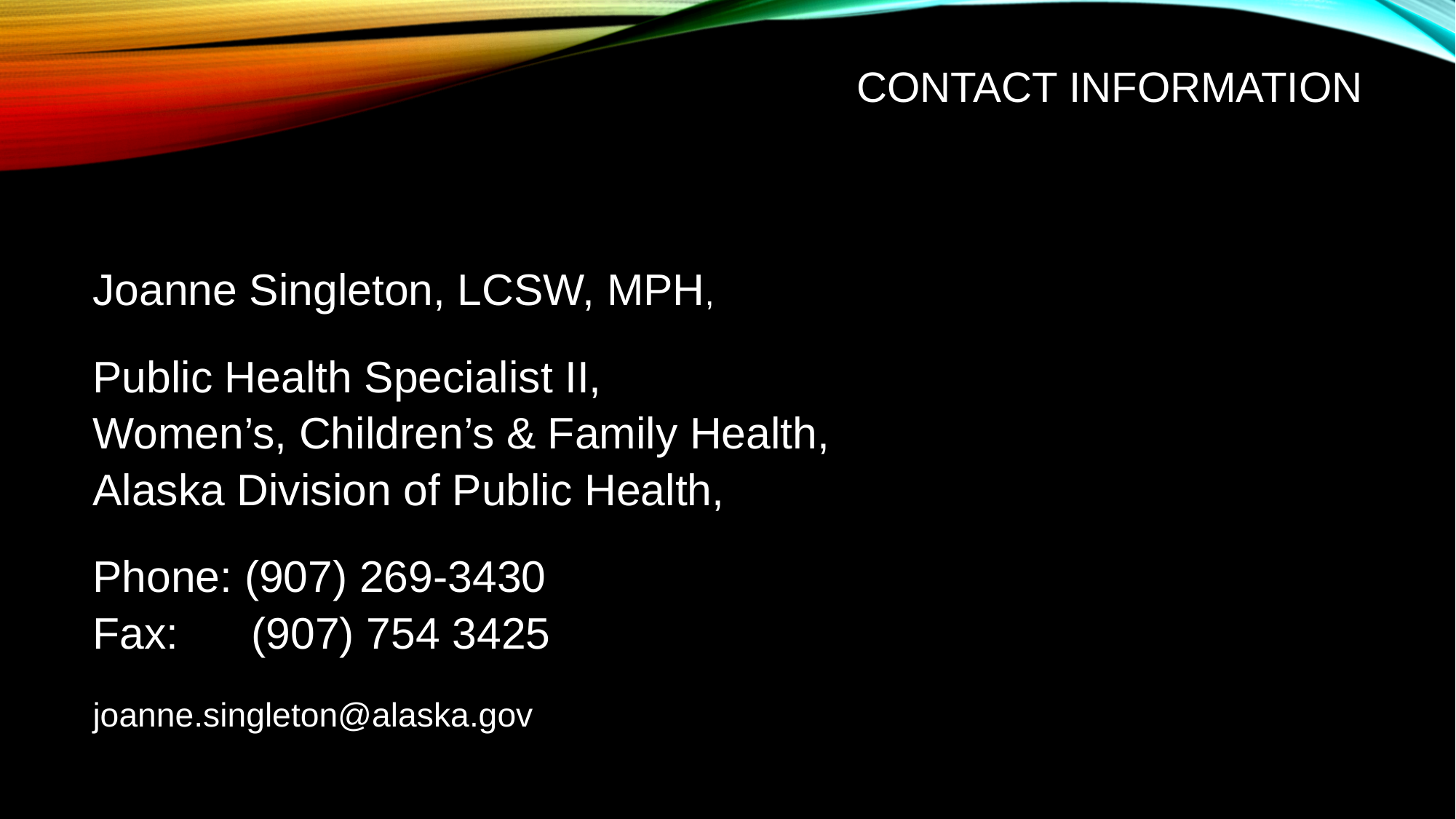

# Contact information
Joanne Singleton, LCSW, MPH,

Public Health Specialist II,
Women’s, Children’s & Family Health,
Alaska Division of Public Health,

Phone: (907) 269-3430
Fax:      (907) 754 3425

joanne.singleton@alaska.gov